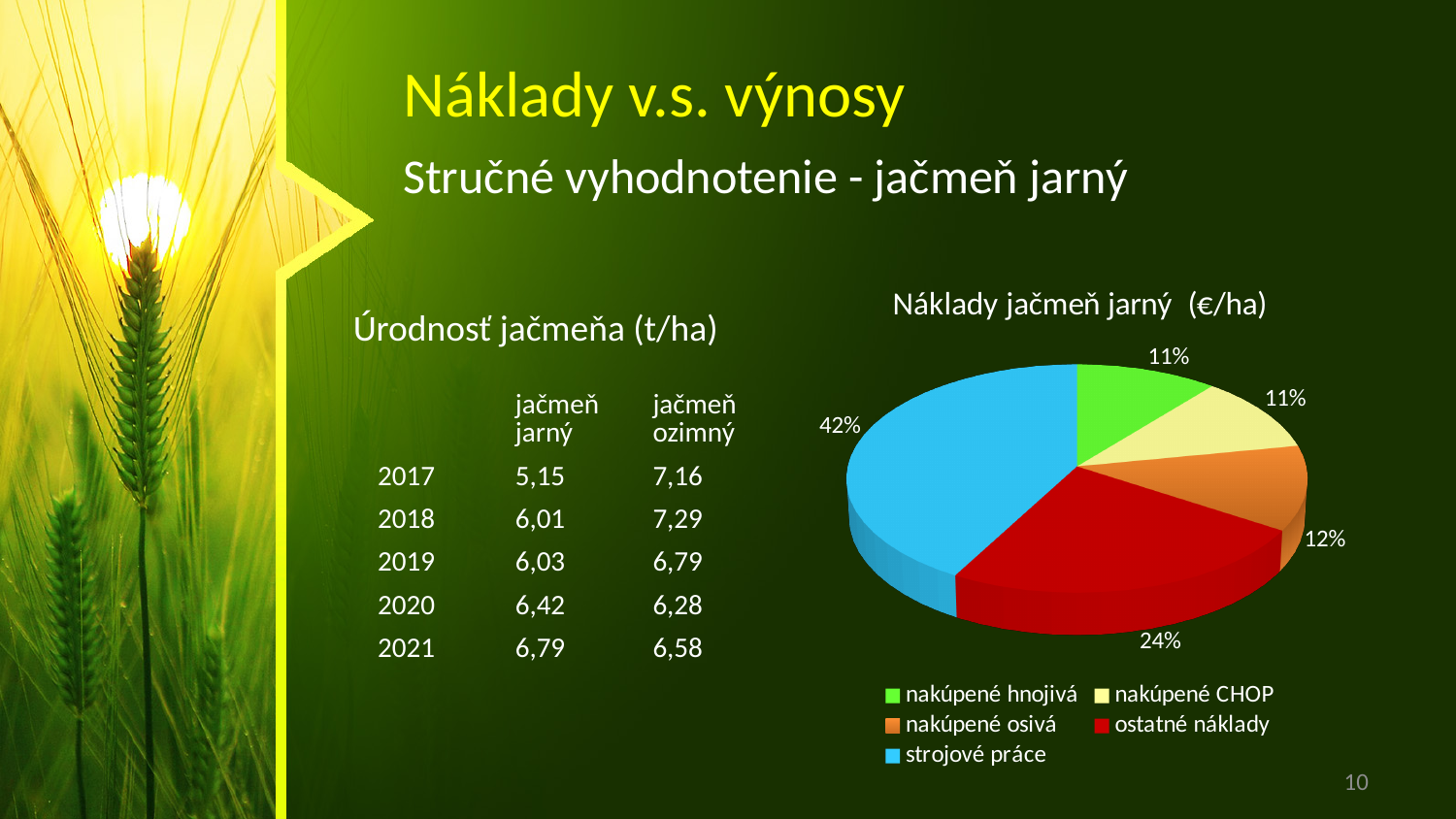

# Náklady v.s. výnosy
Stručné vyhodnotenie - jačmeň jarný

[unsupported chart]

Úrodnosť jačmeňa (t/ha)
|  | jačmeň jarný | jačmeň ozimný |
| --- | --- | --- |
| 2017 | 5,15 | 7,16 |
| 2018 | 6,01 | 7,29 |
| 2019 | 6,03 | 6,79 |
| 2020 | 6,42 | 6,28 |
| 2021 | 6,79 | 6,58 |
10